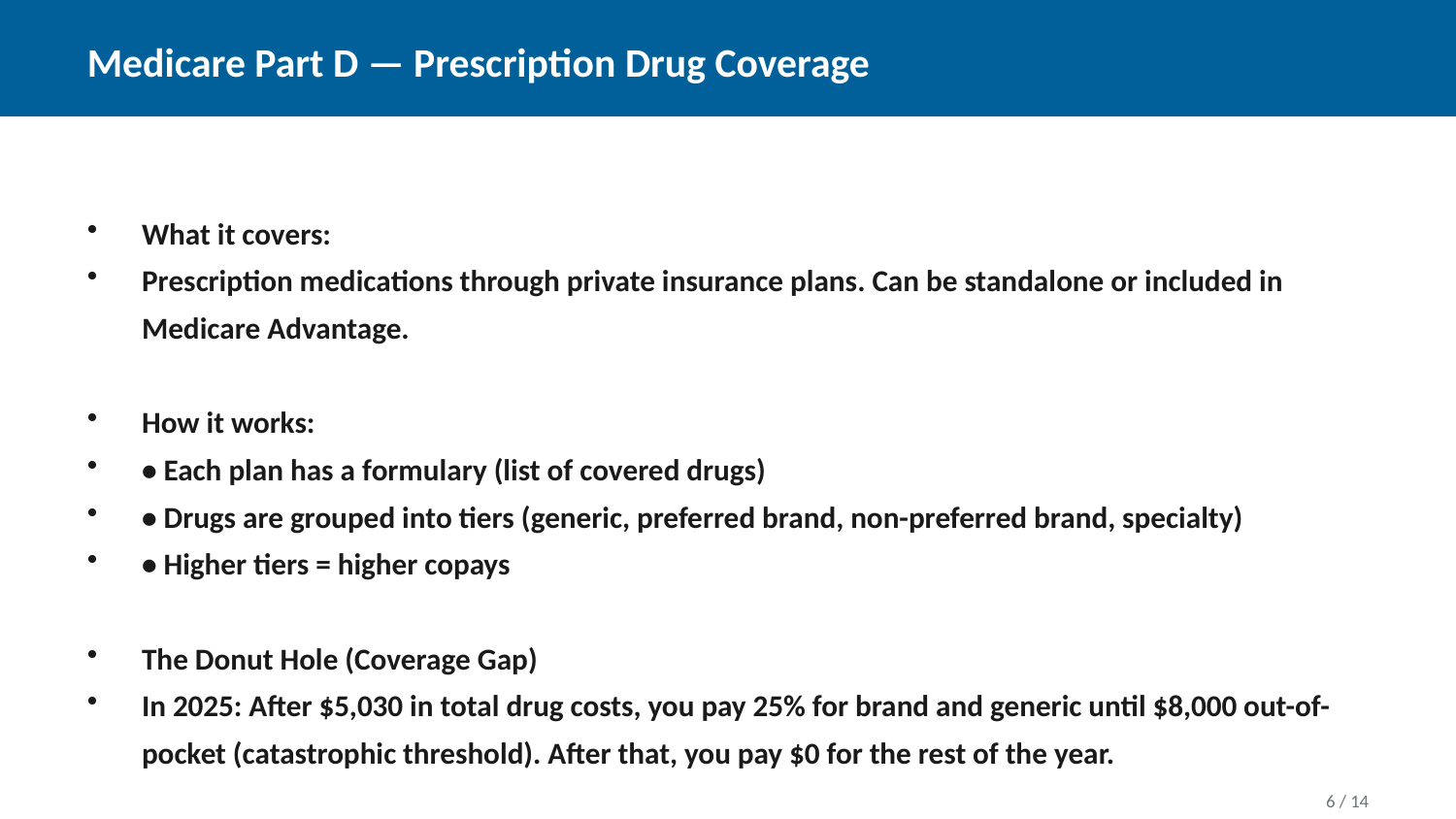

Medicare Part D — Prescription Drug Coverage

What it covers:
Prescription medications through private insurance plans. Can be standalone or included in Medicare Advantage.

How it works:
• Each plan has a formulary (list of covered drugs)
• Drugs are grouped into tiers (generic, preferred brand, non-preferred brand, specialty)
• Higher tiers = higher copays

The Donut Hole (Coverage Gap)
In 2025: After $5,030 in total drug costs, you pay 25% for brand and generic until $8,000 out-of-pocket (catastrophic threshold). After that, you pay $0 for the rest of the year.
6 / 14